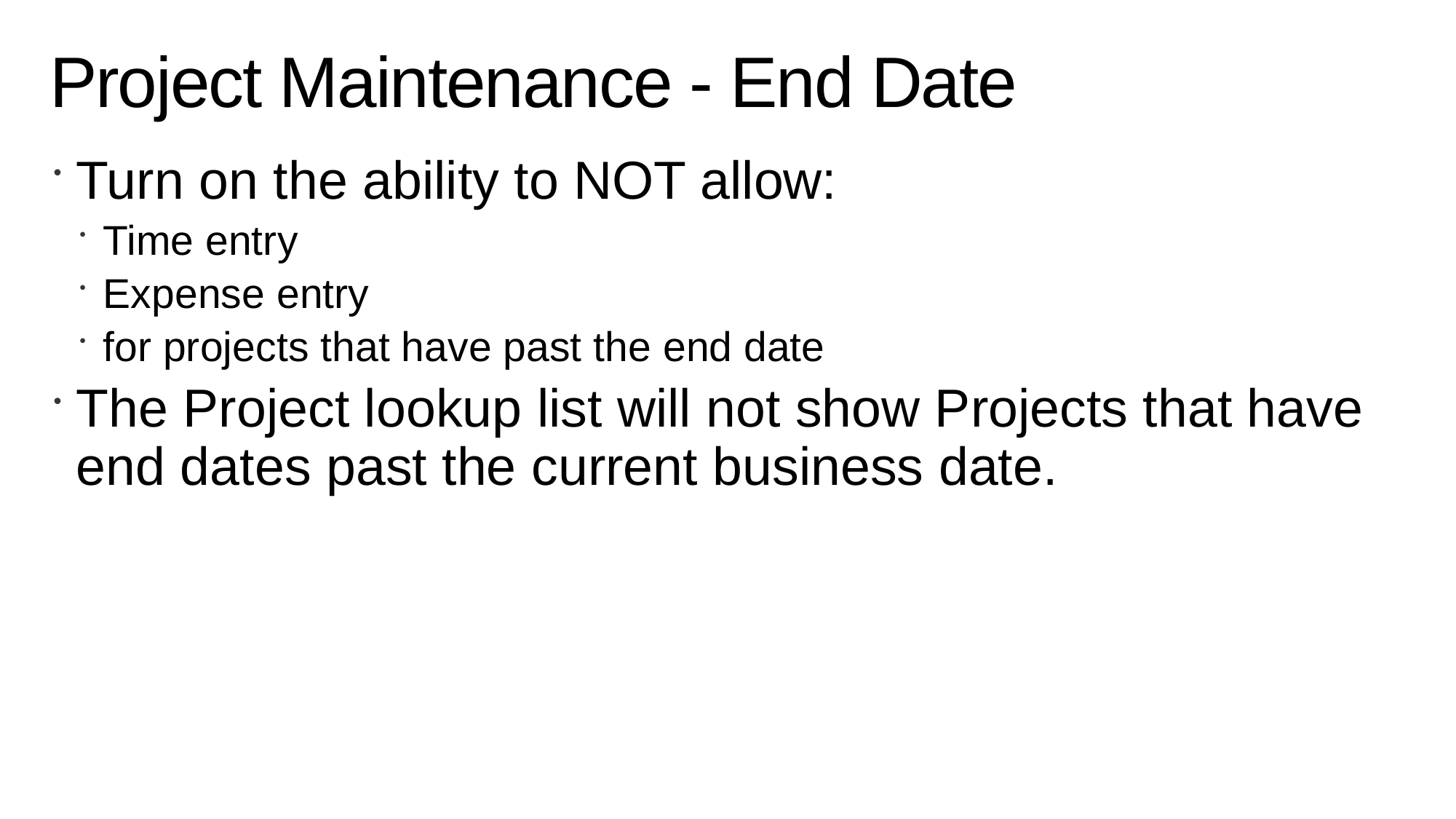

# Project Maintenance - End Date
Turn on the ability to NOT allow:
Time entry
Expense entry
for projects that have past the end date
The Project lookup list will not show Projects that have end dates past the current business date.